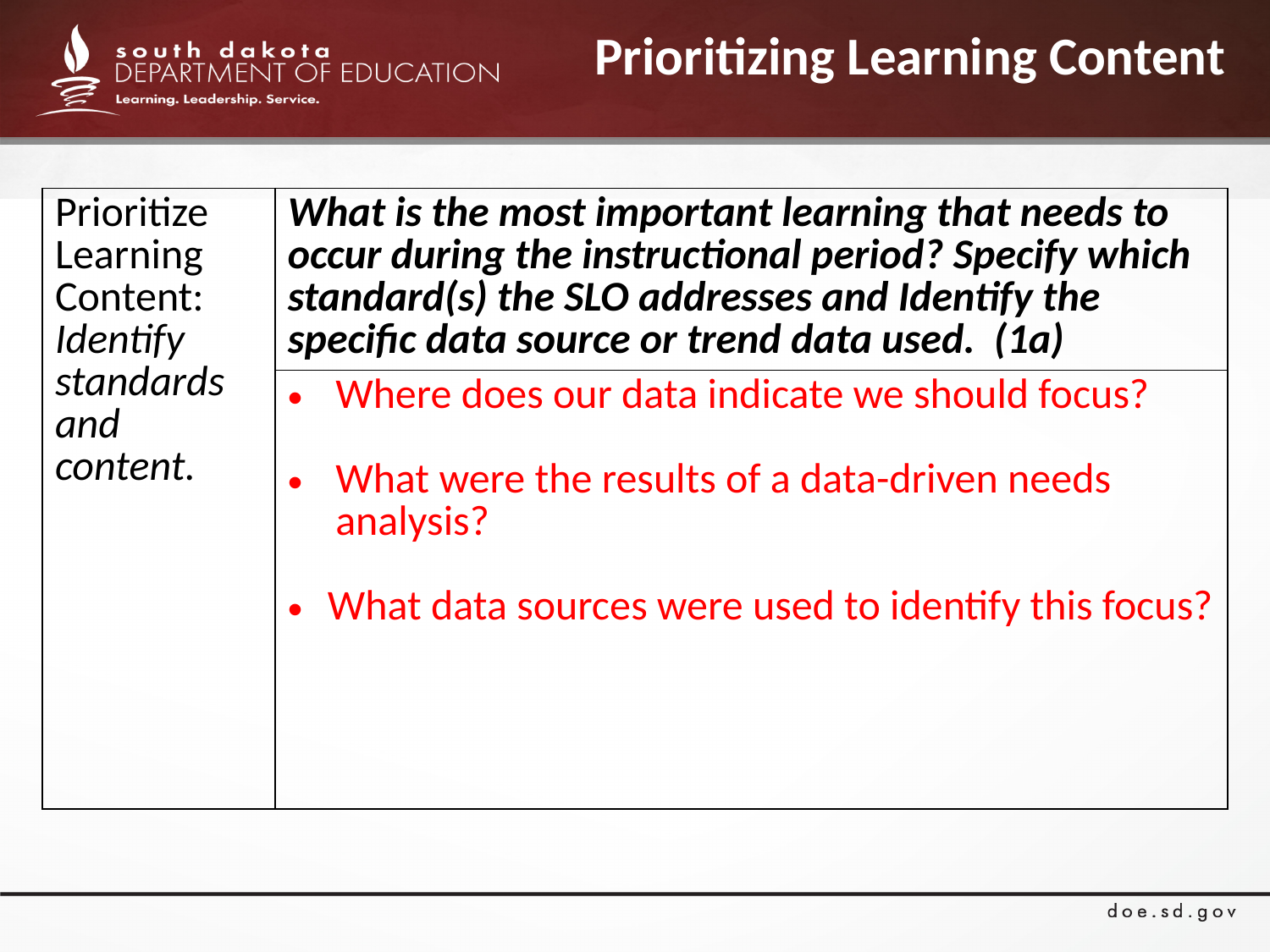

# Prioritizing Learning Content
| Prioritize Learning Content: Identify standards and content. | What is the most important learning that needs to occur during the instructional period? Specify which standard(s) the SLO addresses and Identify the specific data source or trend data used. (1a) |
| --- | --- |
|  | Where does our data indicate we should focus? What were the results of a data-driven needs analysis? What data sources were used to identify this focus? |